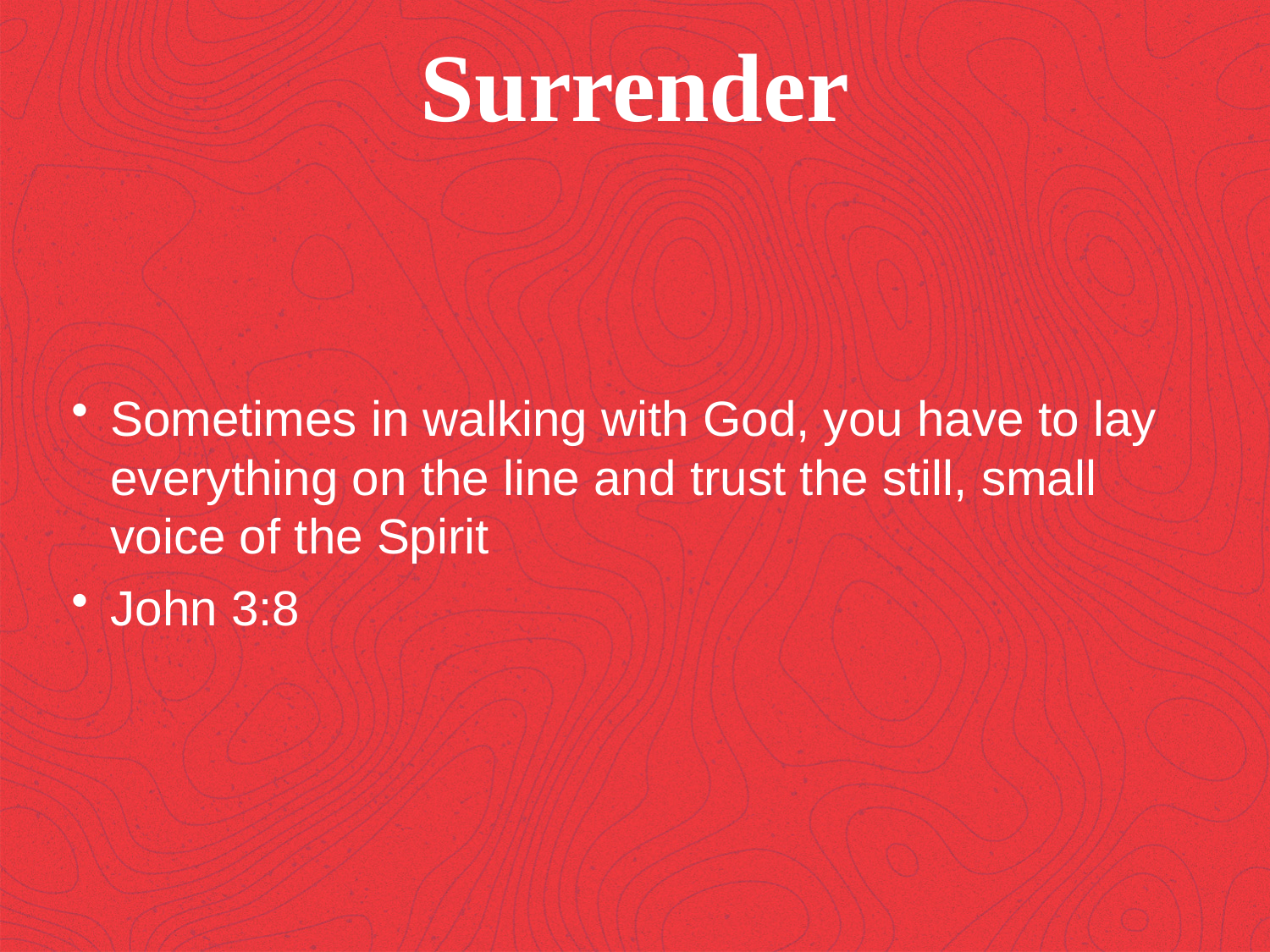

Surrender
Sometimes in walking with God, you have to lay everything on the line and trust the still, small voice of the Spirit
John 3:8